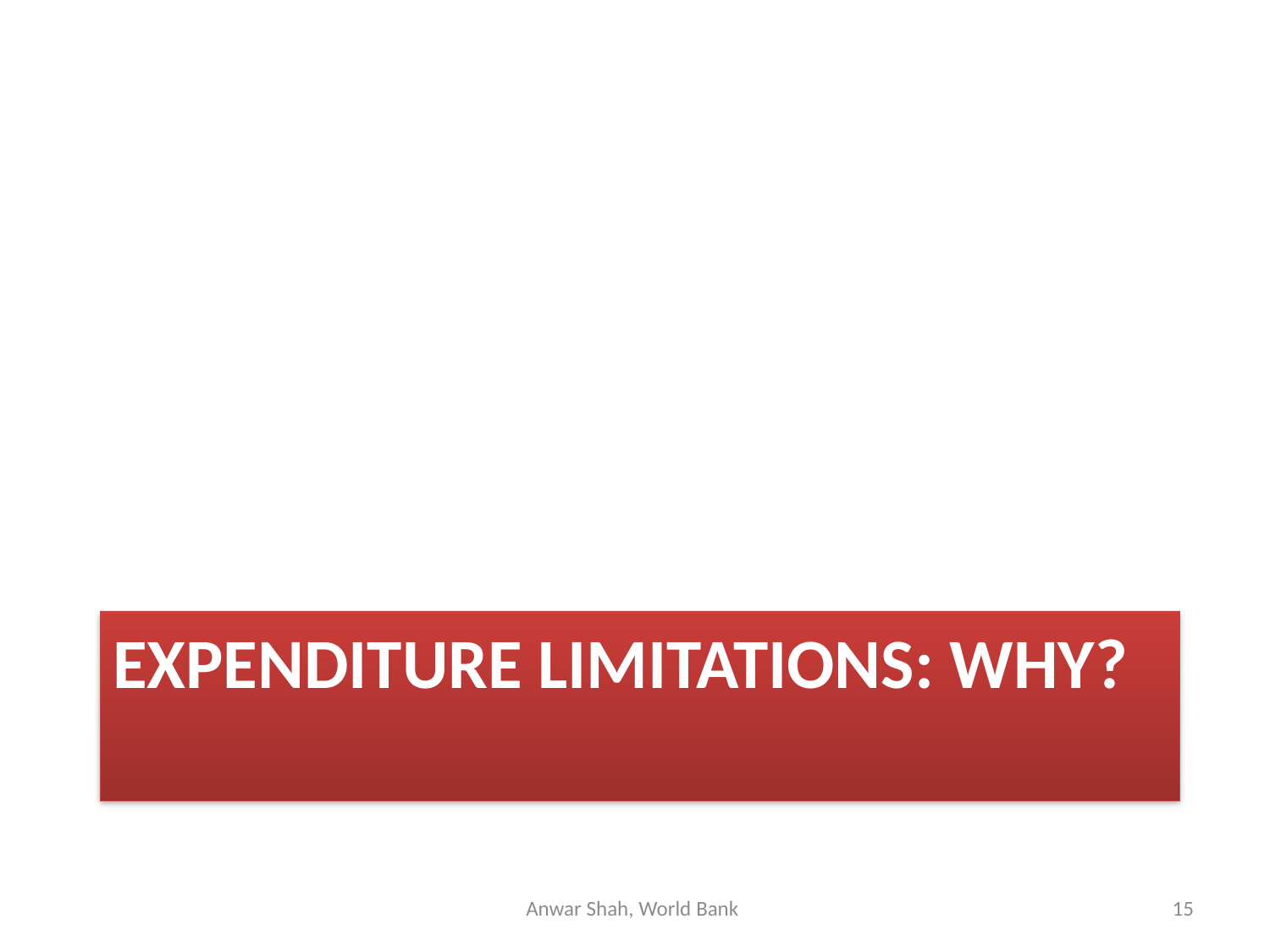

# EXPENDITURE LIMITATIONS: WHY?
Anwar Shah, World Bank
15